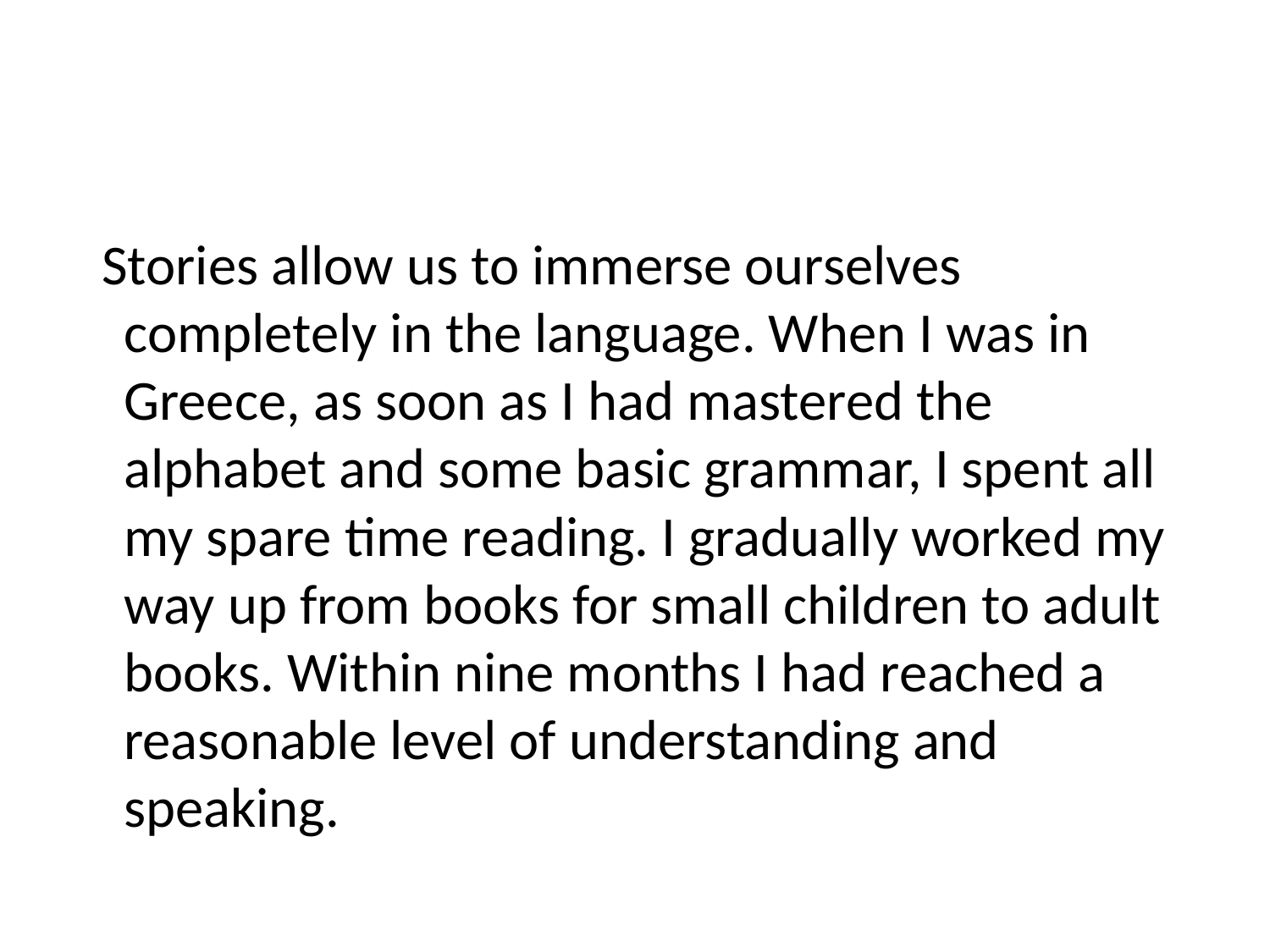

#
  Stories allow us to immerse ourselves completely in the language. When I was in Greece, as soon as I had mastered the alphabet and some basic grammar, I spent all my spare time reading. I gradually worked my way up from books for small children to adult books. Within nine months I had reached a reasonable level of understanding and speaking.